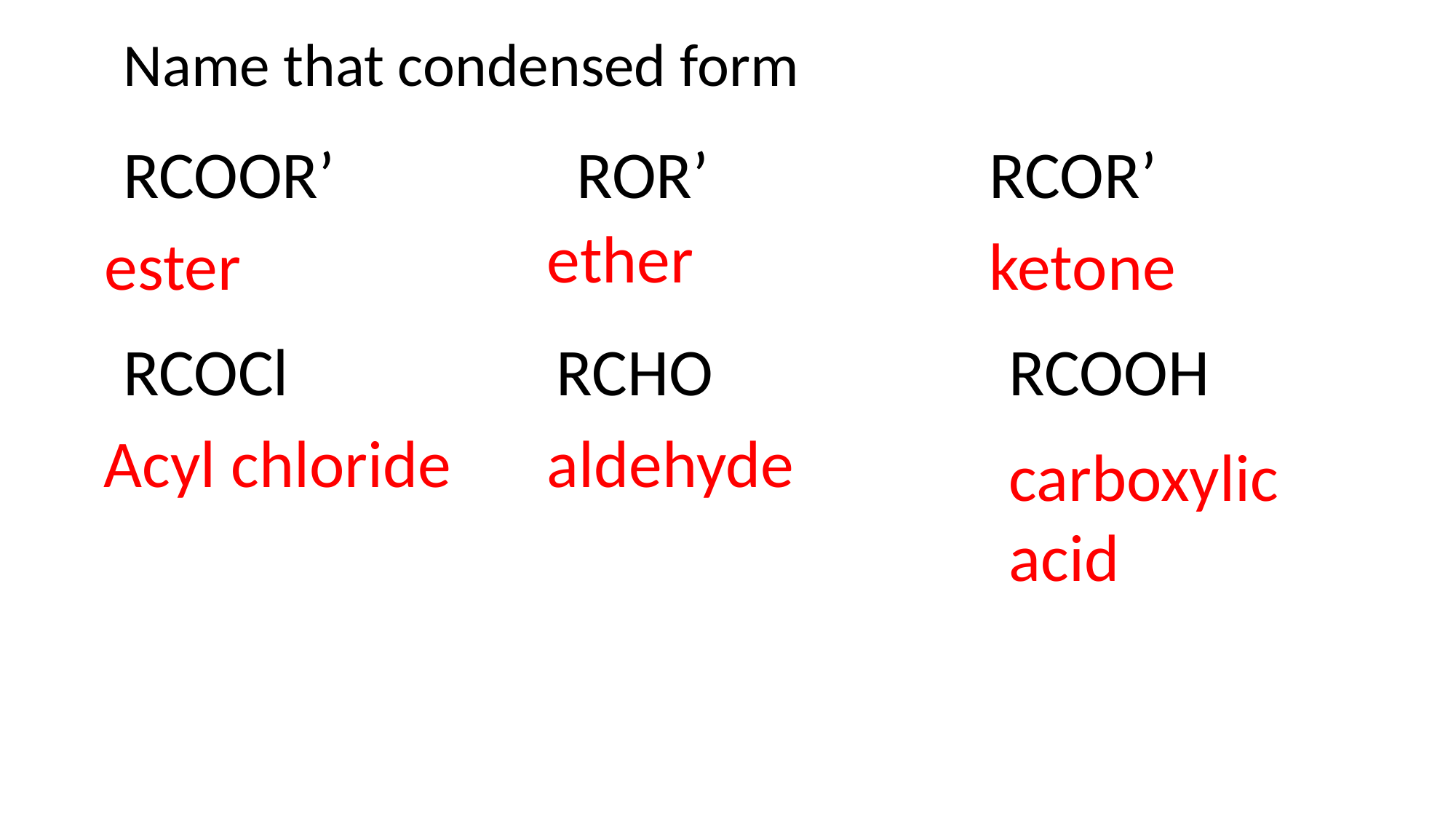

Name that condensed form
RCOOR’
ROR’
RCOR’
ether
ketone
ester
RCOCl
RCOOH
RCHO
Acyl chloride
aldehyde
carboxylic acid